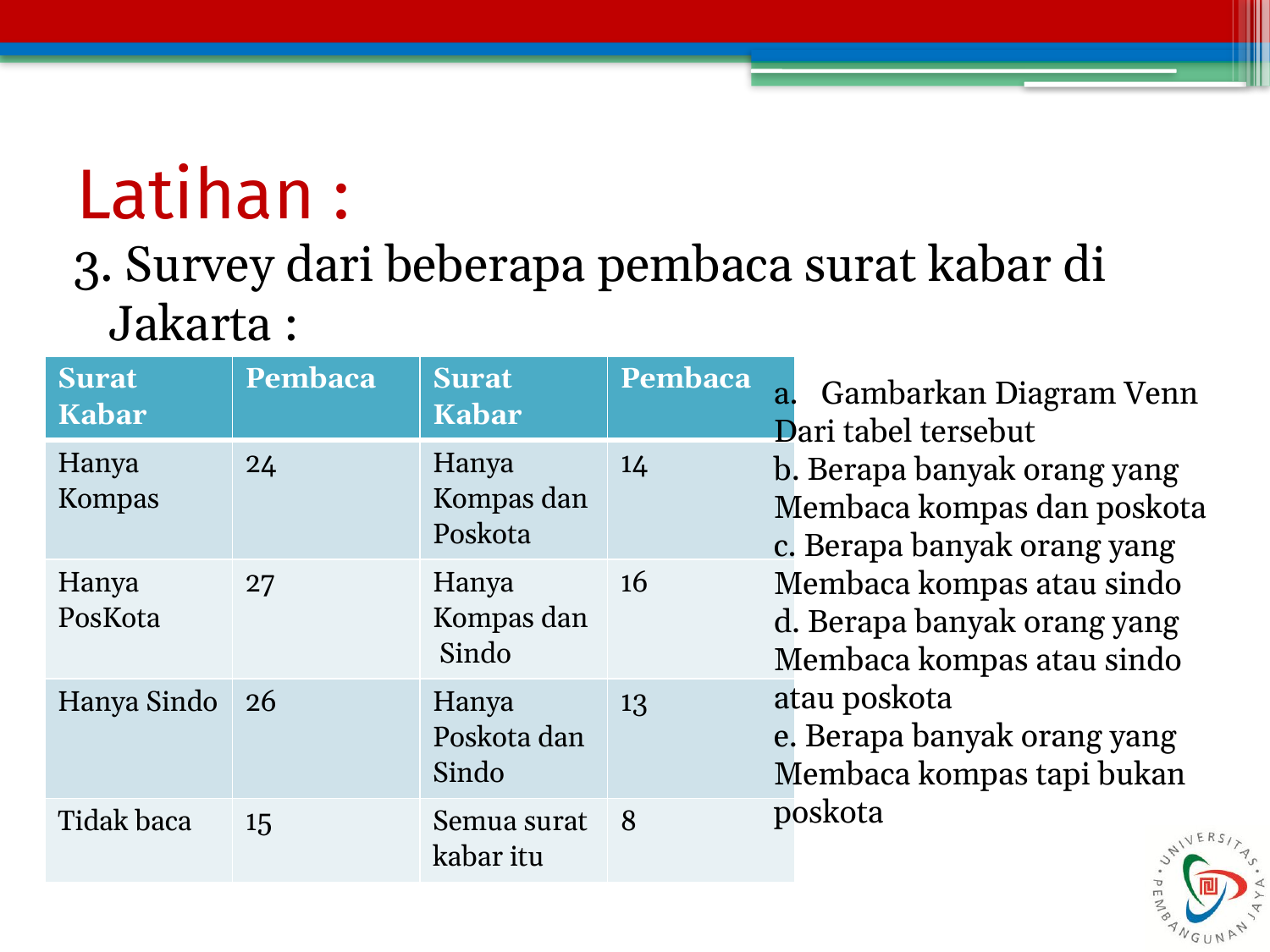

# Latihan :
3. Survey dari beberapa pembaca surat kabar di Jakarta :

| Surat Kabar | Pembaca | Surat Kabar | Pembaca |
| --- | --- | --- | --- |
| Hanya Kompas | 24 | Hanya Kompas dan Poskota | 14 |
| Hanya PosKota | 27 | Hanya Kompas dan Sindo | 16 |
| Hanya Sindo | 26 | Hanya Poskota dan Sindo | 13 |
| Tidak baca | 15 | Semua surat kabar itu | 8 |
Gambarkan Diagram Venn
Dari tabel tersebut
b. Berapa banyak orang yang
Membaca kompas dan poskota
c. Berapa banyak orang yang
Membaca kompas atau sindo
d. Berapa banyak orang yang
Membaca kompas atau sindo
atau poskota
e. Berapa banyak orang yang
Membaca kompas tapi bukan
poskota